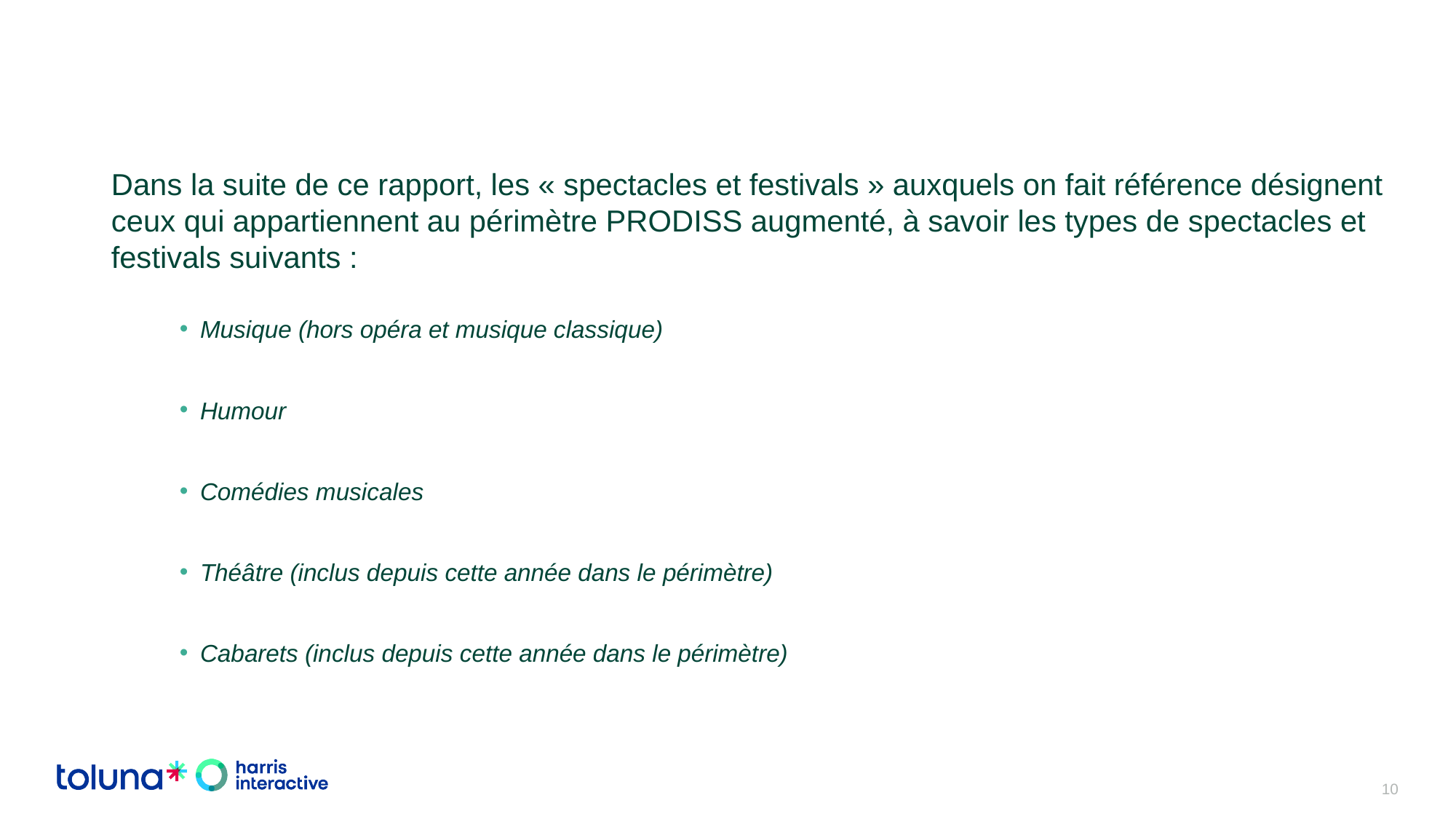

Dans la suite de ce rapport, les « spectacles et festivals » auxquels on fait référence désignent ceux qui appartiennent au périmètre PRODISS augmenté, à savoir les types de spectacles et festivals suivants :

Musique (hors opéra et musique classique)

Humour

Comédies musicales

Théâtre (inclus depuis cette année dans le périmètre)

Cabarets (inclus depuis cette année dans le périmètre)

10